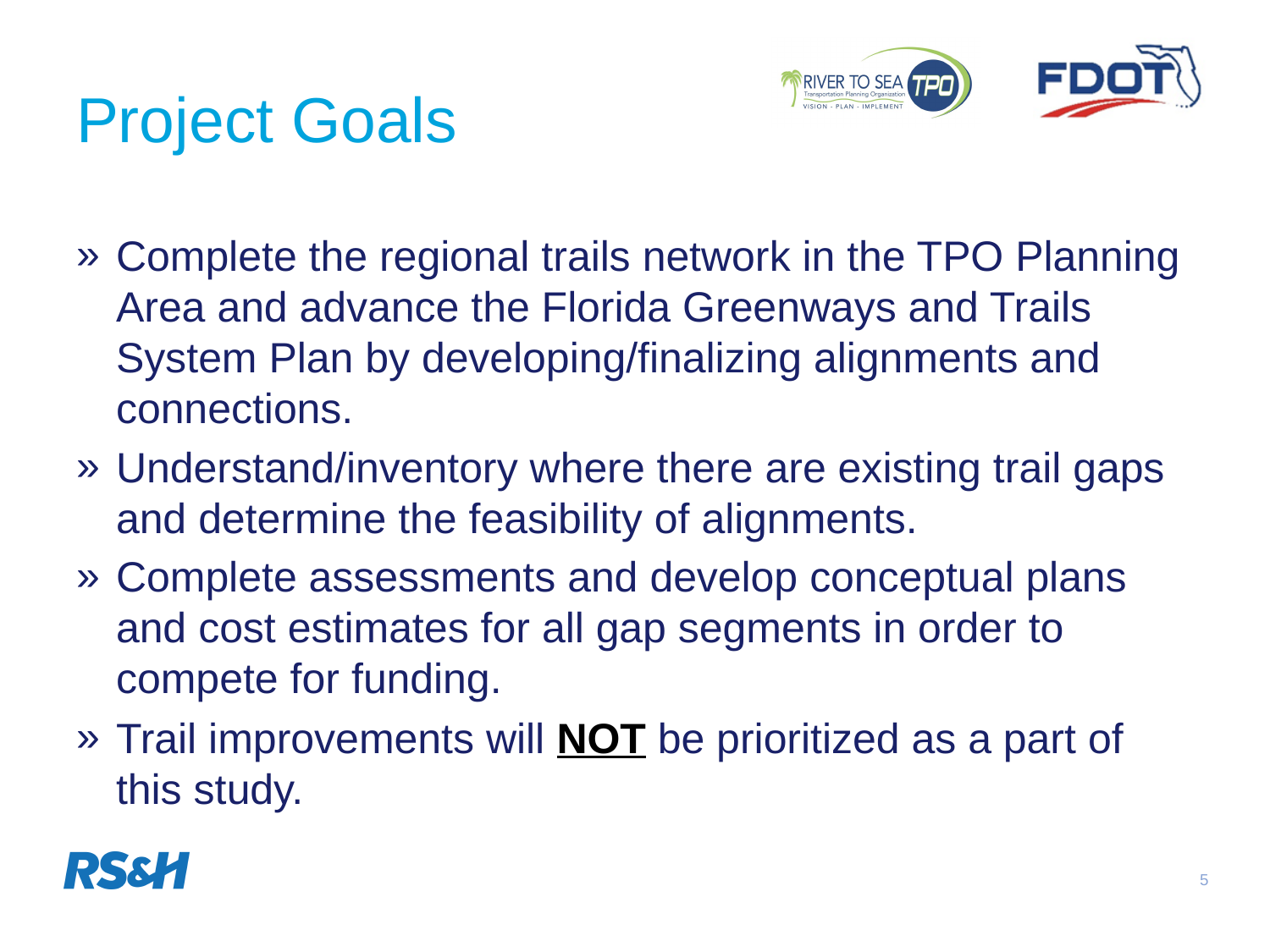

# Project Goals
Complete the regional trails network in the TPO Planning Area and advance the Florida Greenways and Trails System Plan by developing/finalizing alignments and connections.
Understand/inventory where there are existing trail gaps and determine the feasibility of alignments.
Complete assessments and develop conceptual plans and cost estimates for all gap segments in order to compete for funding.
Trail improvements will NOT be prioritized as a part of this study.
5